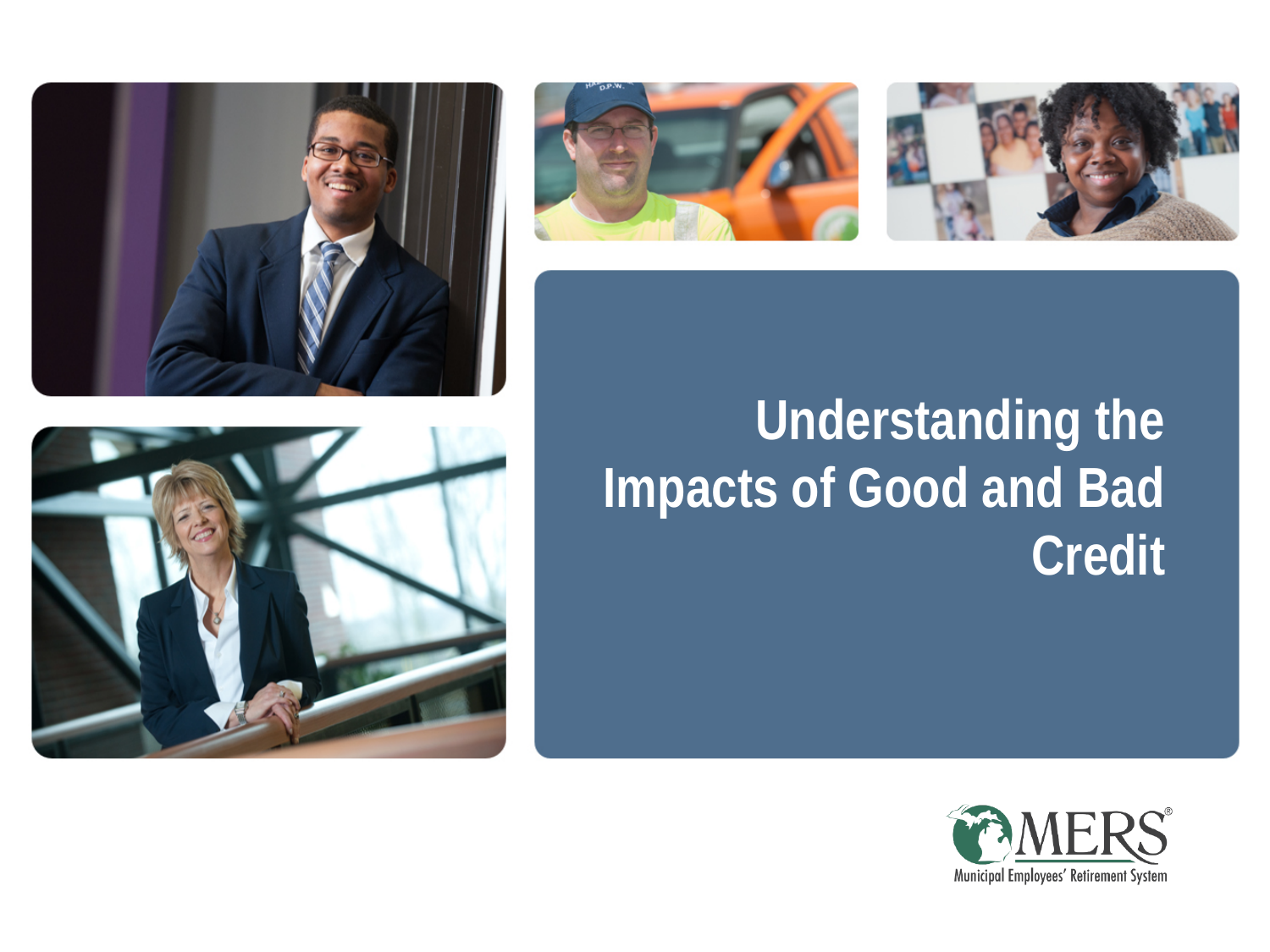

# Understanding the Impacts of Good and Bad Credit